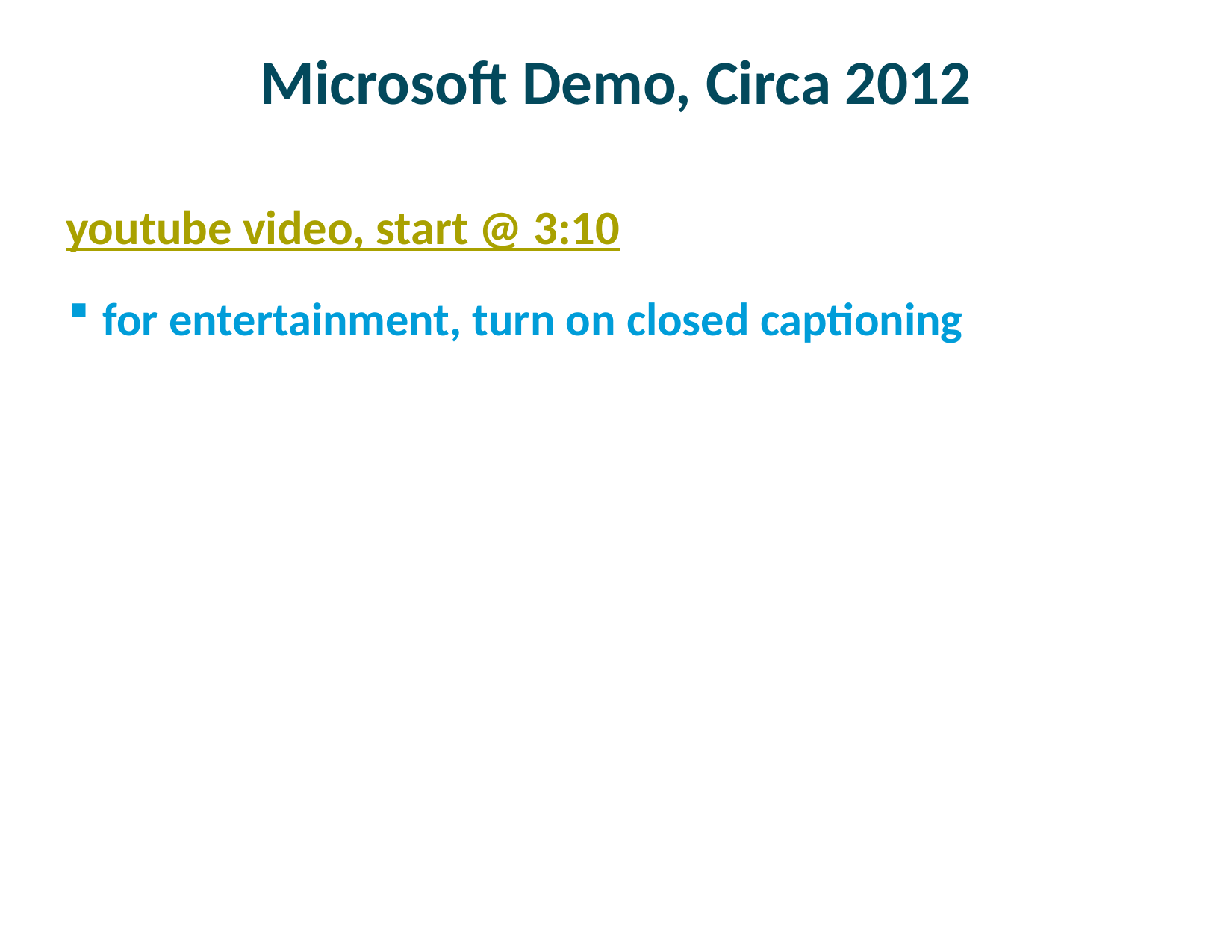

# Microsoft Demo, Circa 2012
youtube video, start @ 3:10
for entertainment, turn on closed captioning